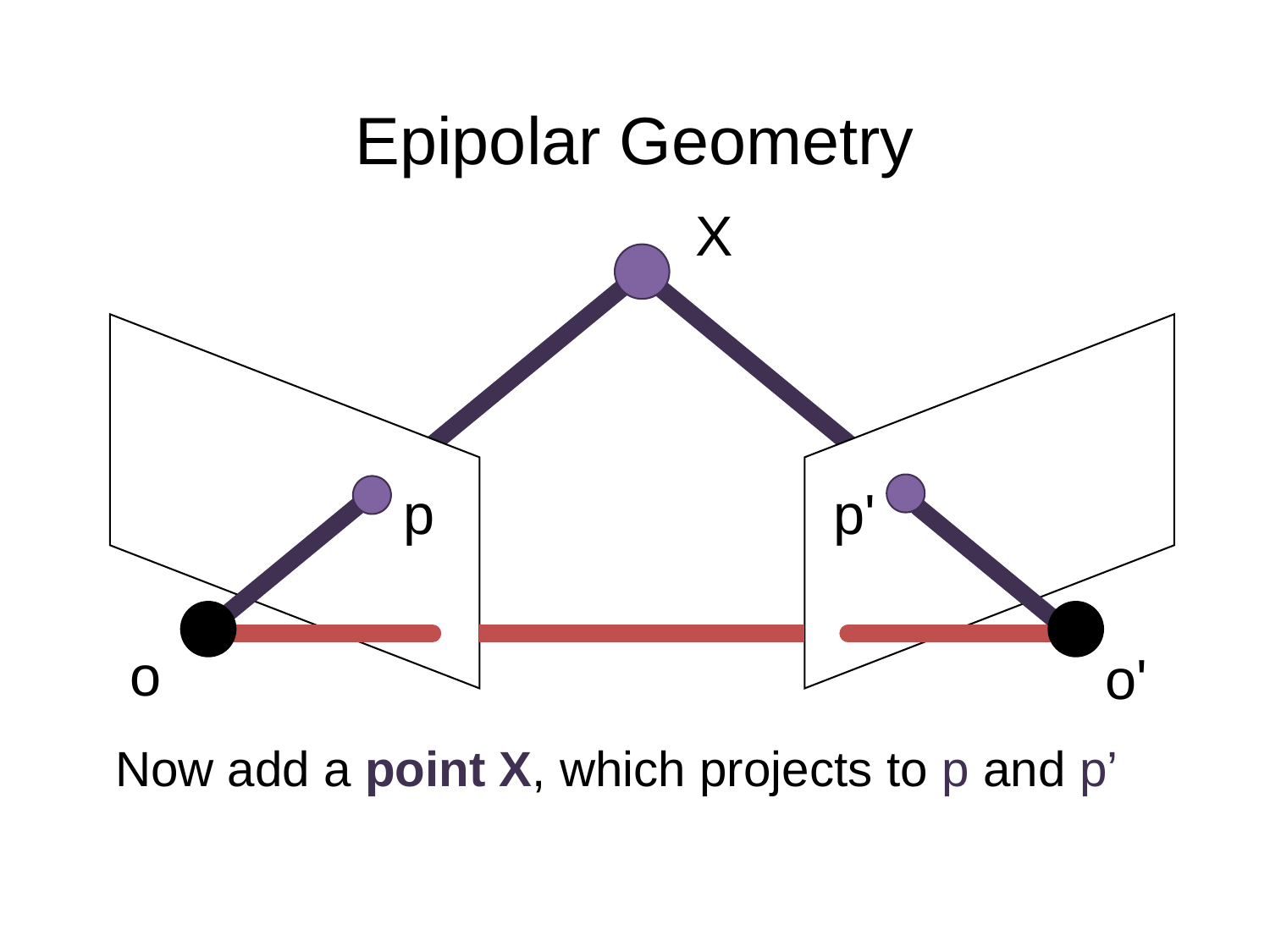

# Epipolar Geometry
X

p
p'

o
o'
Now add a point X, which projects to p and p’